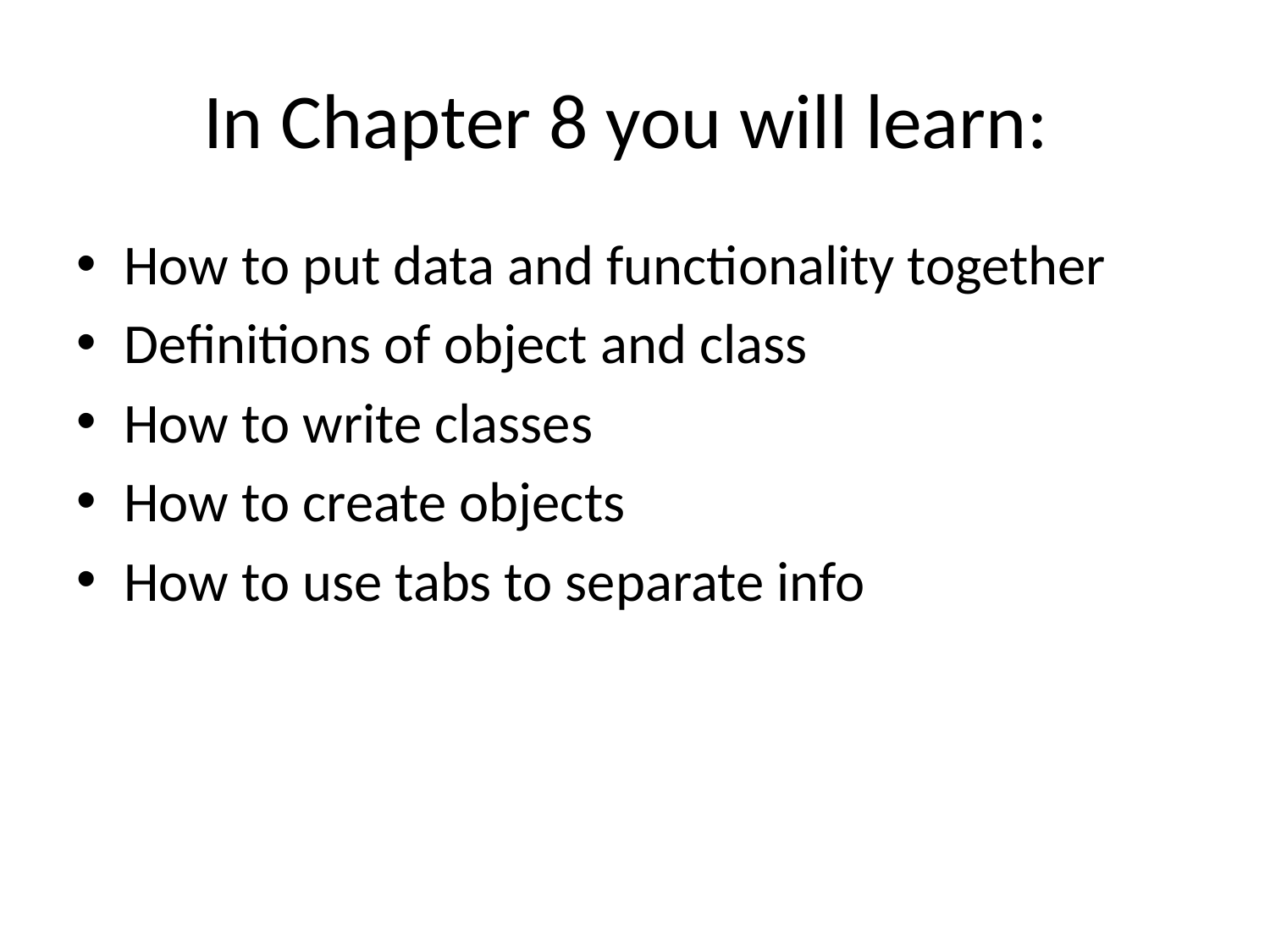

# In Chapter 8 you will learn:
How to put data and functionality together
Definitions of object and class
How to write classes
How to create objects
How to use tabs to separate info